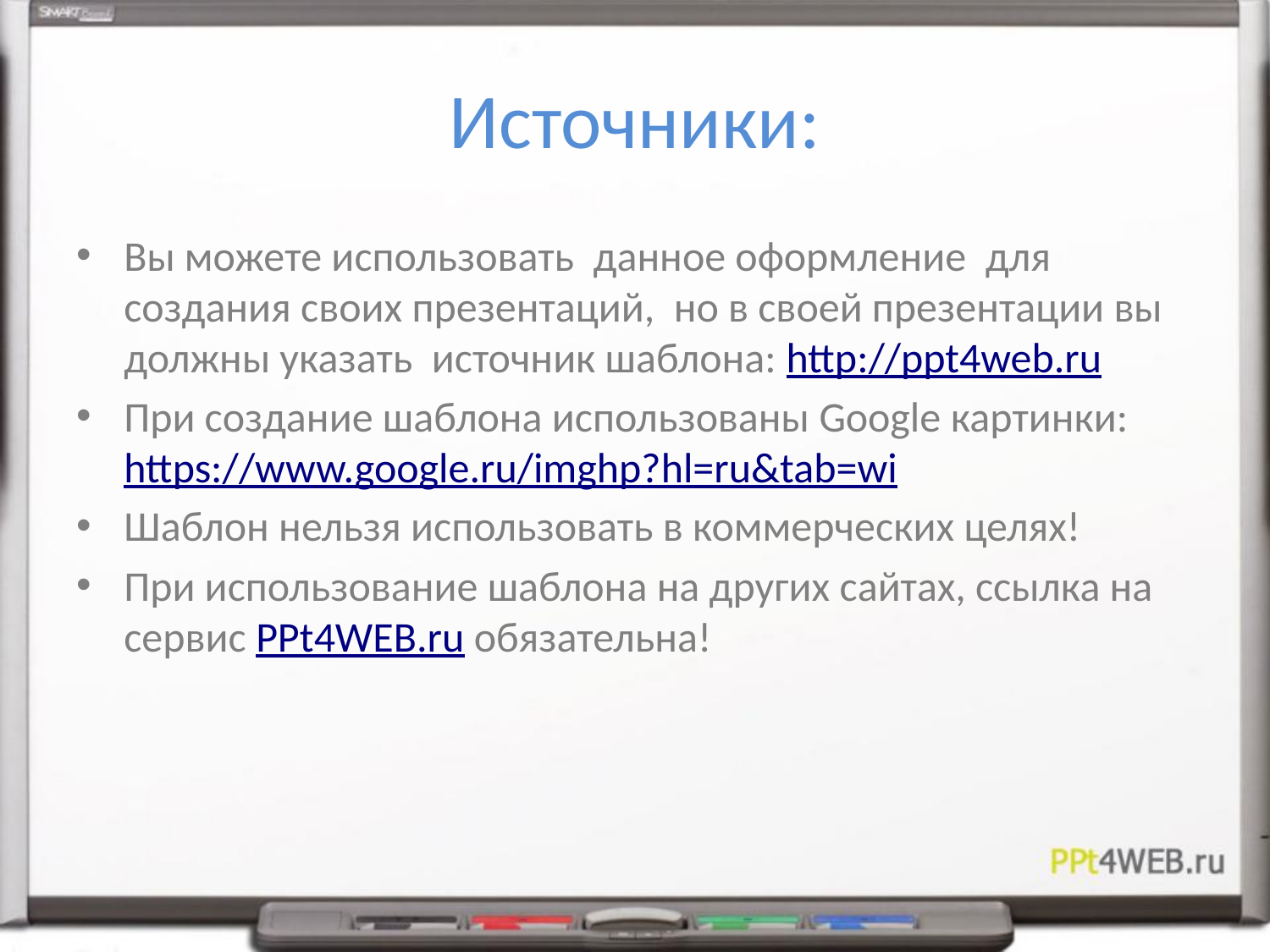

# Источники:
Вы можете использовать  данное оформление  для создания своих презентаций,  но в своей презентации вы должны указать  источник шаблона: http://ppt4web.ru
При создание шаблона использованы Google картинки: https://www.google.ru/imghp?hl=ru&tab=wi
Шаблон нельзя использовать в коммерческих целях!
При использование шаблона на других сайтах, ссылка на сервис PPt4WEB.ru обязательна!